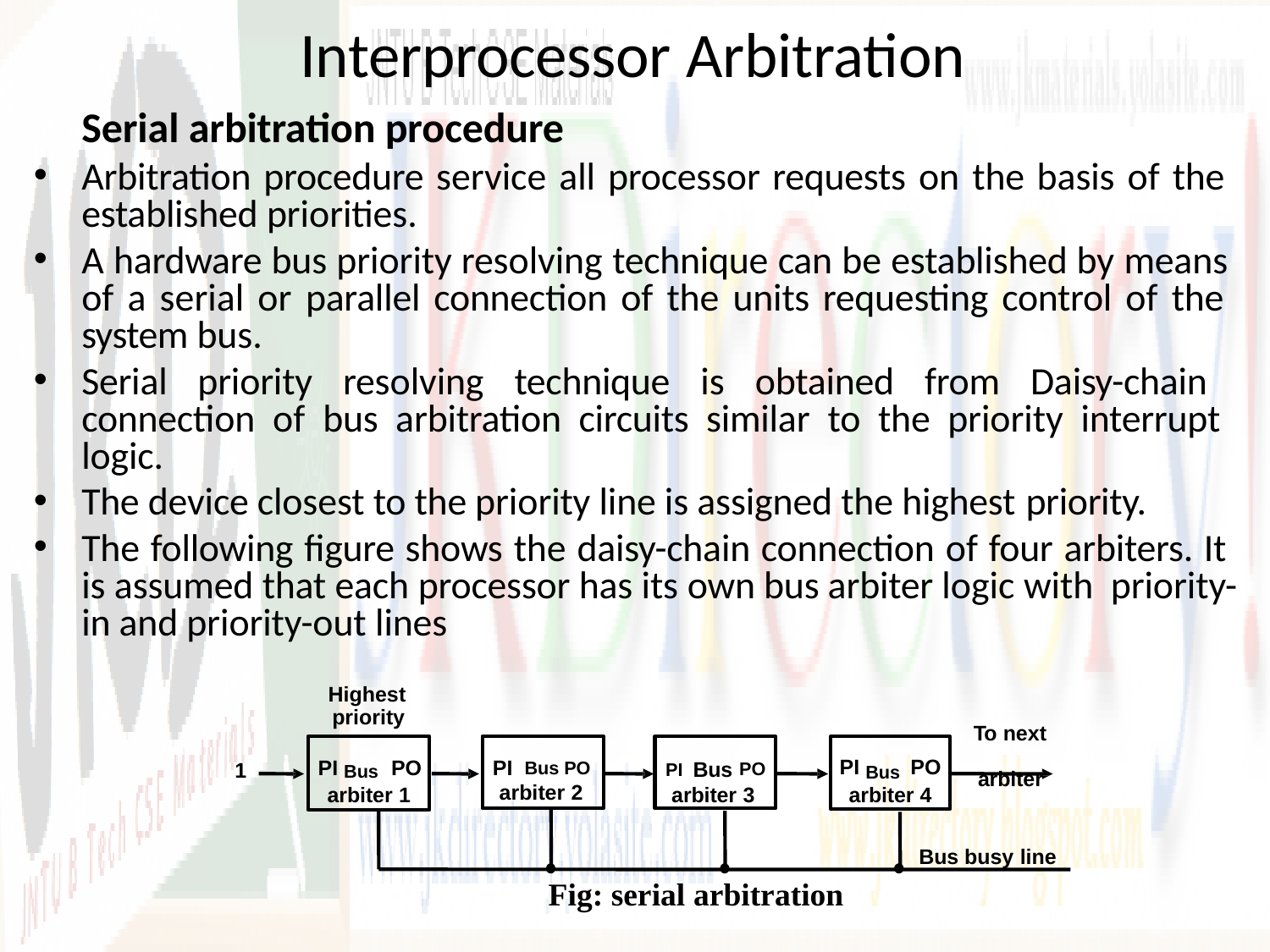

# Interprocessor Arbitration
Serial arbitration procedure
Arbitration procedure service all processor requests on the basis of the  established priorities.
A hardware bus priority resolving technique can be established by means  of a serial or parallel connection of the units requesting control of the  system bus.
Serial priority resolving technique is obtained from Daisy-chain  connection of bus arbitration circuits similar to the priority interrupt  logic.
The device closest to the priority line is assigned the highest priority.
The following figure shows the daisy-chain connection of four arbiters. It  is assumed that each processor has its own bus arbiter logic with  priority-in and priority-out lines

Highest
priority
To next  arbiter

1
PI Bus PO
arbiter 1
PI Bus  PO
arbiter 4
PI  Bus PO
arbiter 2
PI  Bus PO
arbiter 3

Bus busy line
Fig: serial arbitration